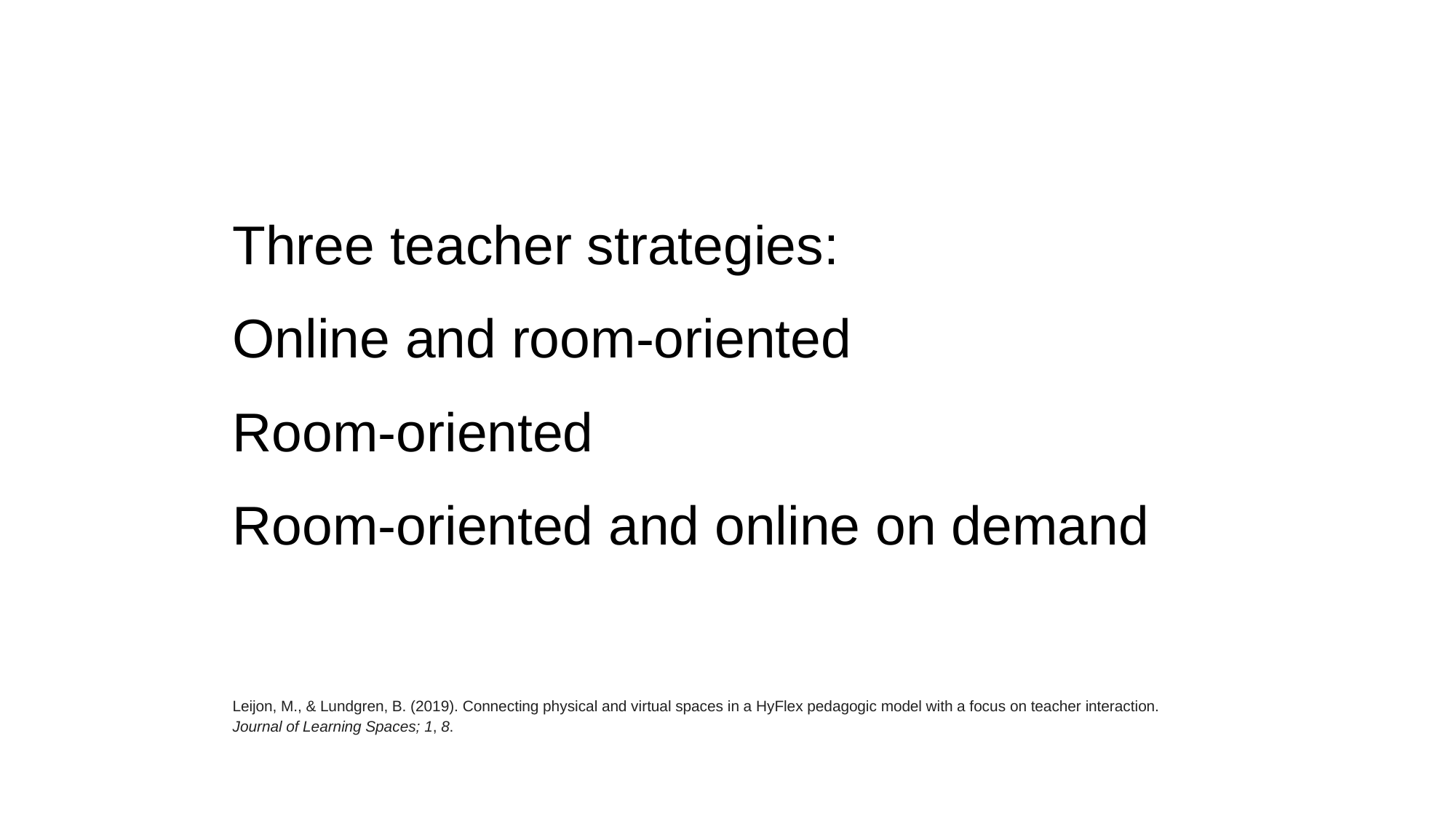

Three teacher strategies:
Online and room-oriented
Room-oriented
Room-oriented and online on demand

Leijon, M., & Lundgren, B. (2019). Connecting physical and virtual spaces in a HyFlex pedagogic model with a focus on teacher interaction. Journal of Learning Spaces; 1, 8.